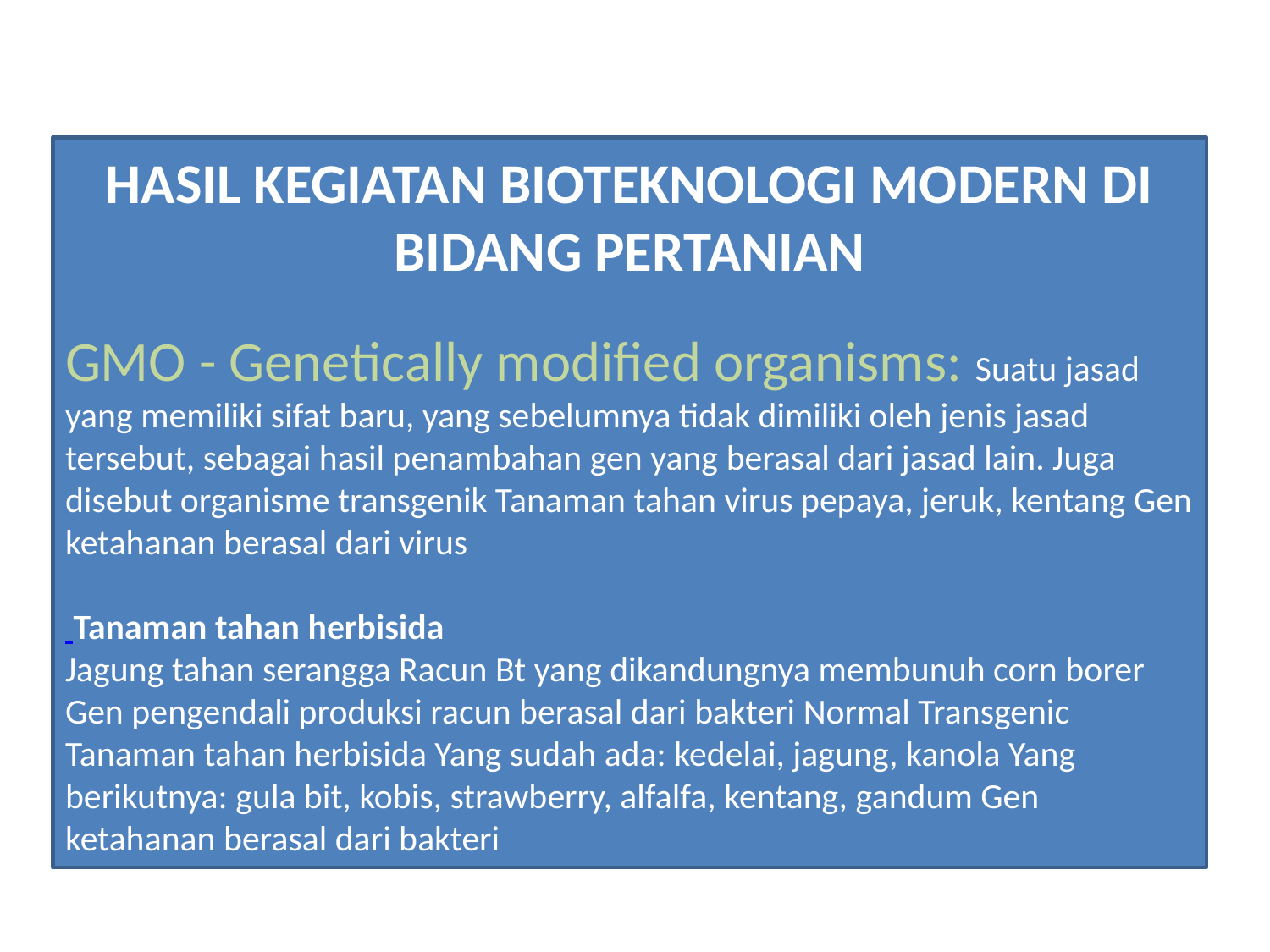

#
HASIL KEGIATAN BIOTEKNOLOGI MODERN DI BIDANG PERTANIAN
GMO - Genetically modified organisms: Suatu jasad yang memiliki sifat baru, yang sebelumnya tidak dimiliki oleh jenis jasad tersebut, sebagai hasil penambahan gen yang berasal dari jasad lain. Juga disebut organisme transgenik Tanaman tahan virus pepaya, jeruk, kentang Gen ketahanan berasal dari virus
 Tanaman tahan herbisida
Jagung tahan serangga Racun Bt yang dikandungnya membunuh corn borer Gen pengendali produksi racun berasal dari bakteri Normal Transgenic Tanaman tahan herbisida Yang sudah ada: kedelai, jagung, kanola Yang berikutnya: gula bit, kobis, strawberry, alfalfa, kentang, gandum Gen ketahanan berasal dari bakteri